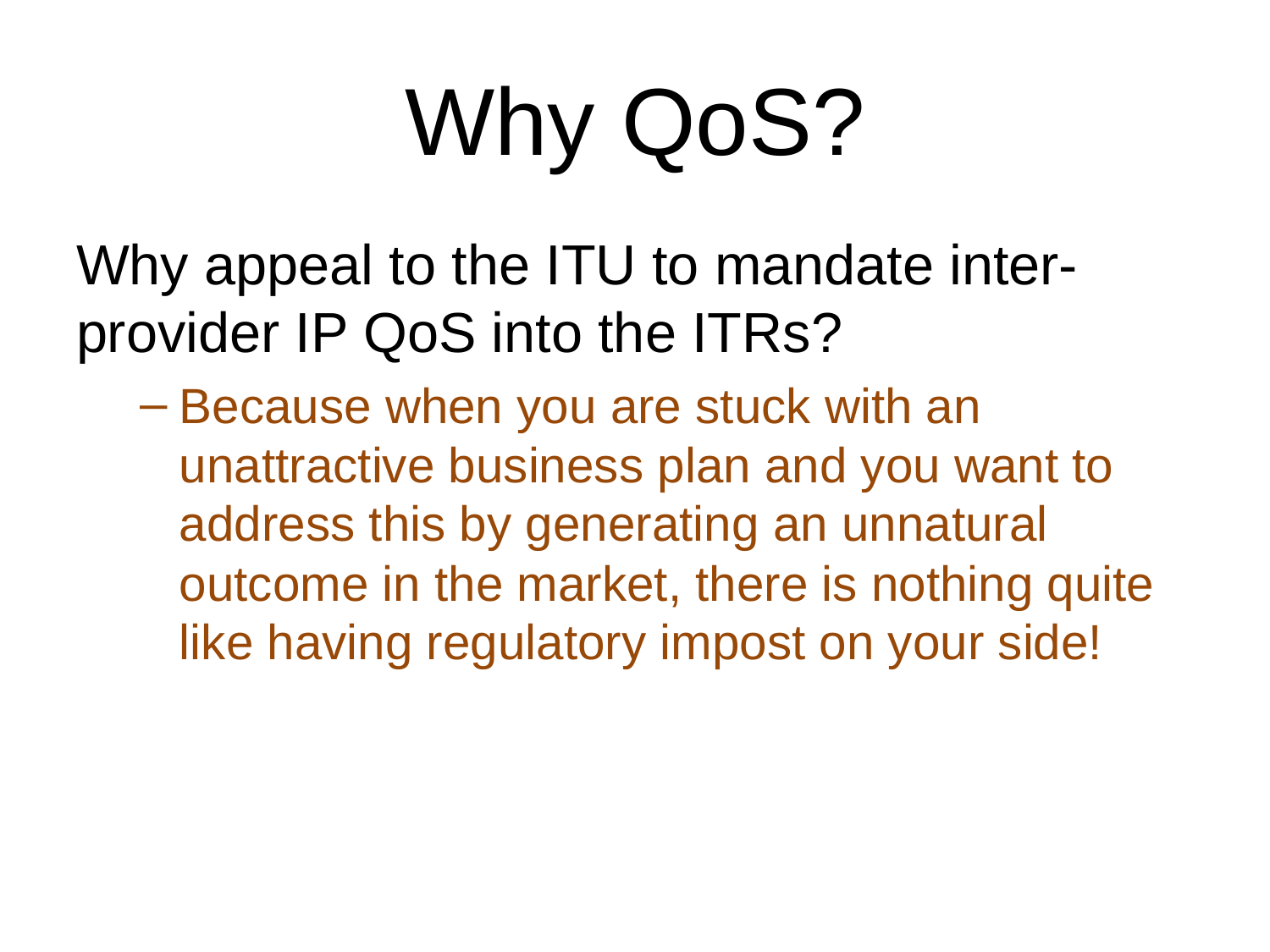

# Why QoS?
Why appeal to the ITU to mandate inter-provider IP QoS into the ITRs?
Because when you are stuck with an unattractive business plan and you want to address this by generating an unnatural outcome in the market, there is nothing quite like having regulatory impost on your side!